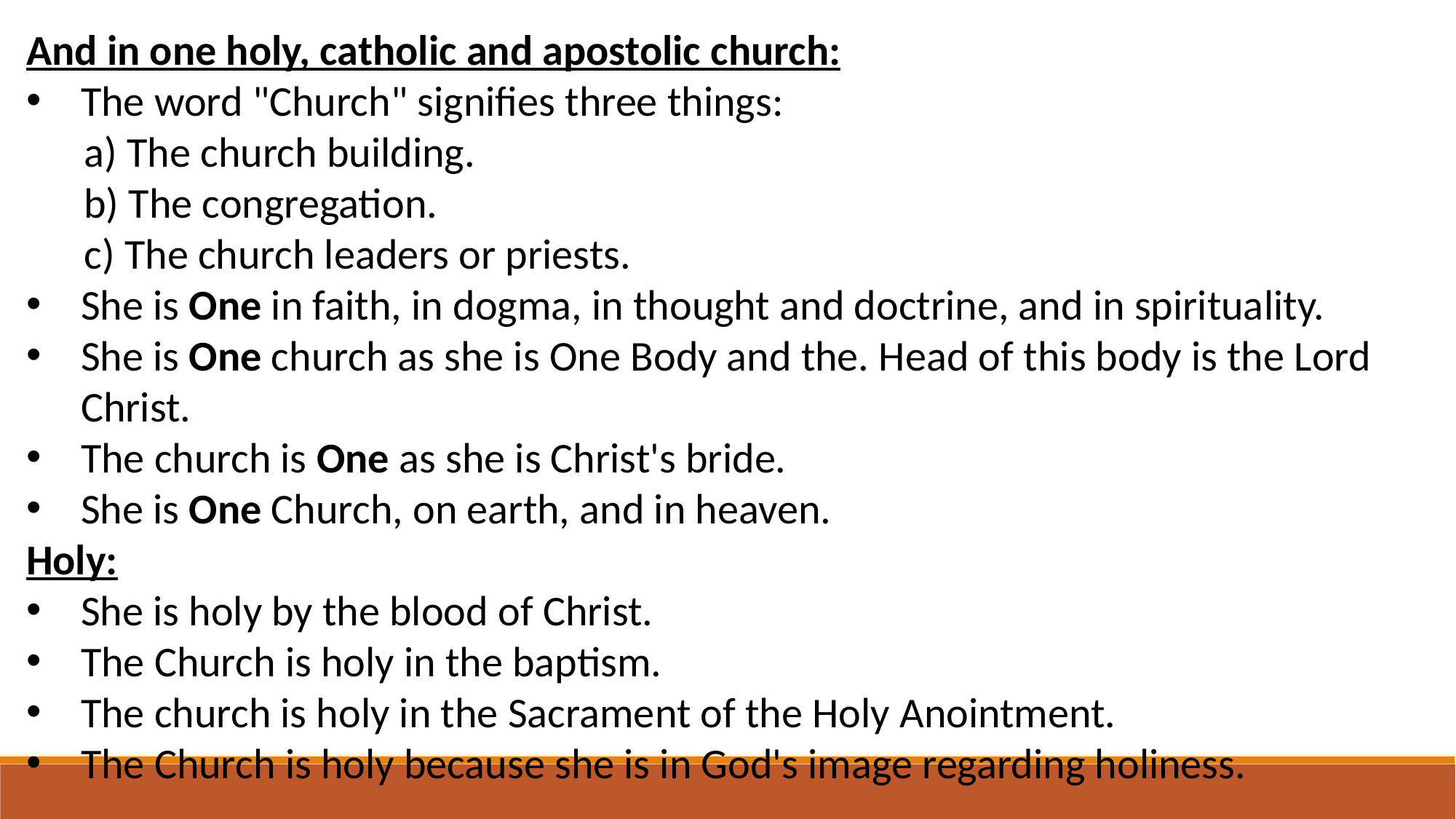

And in one holy, catholic and apostolic church:
The word "Church" signifies three things:
      a) The church building.
      b) The congregation.
      c) The church leaders or priests.
She is One in faith, in dogma, in thought and doctrine, and in spirituality.
She is One church as she is One Body and the. Head of this body is the Lord Christ.
The church is One as she is Christ's bride.
She is One Church, on earth, and in heaven.
Holy:
She is holy by the blood of Christ.
The Church is holy in the baptism.
The church is holy in the Sacrament of the Holy Anointment.
The Church is holy because she is in God's image regarding holiness.